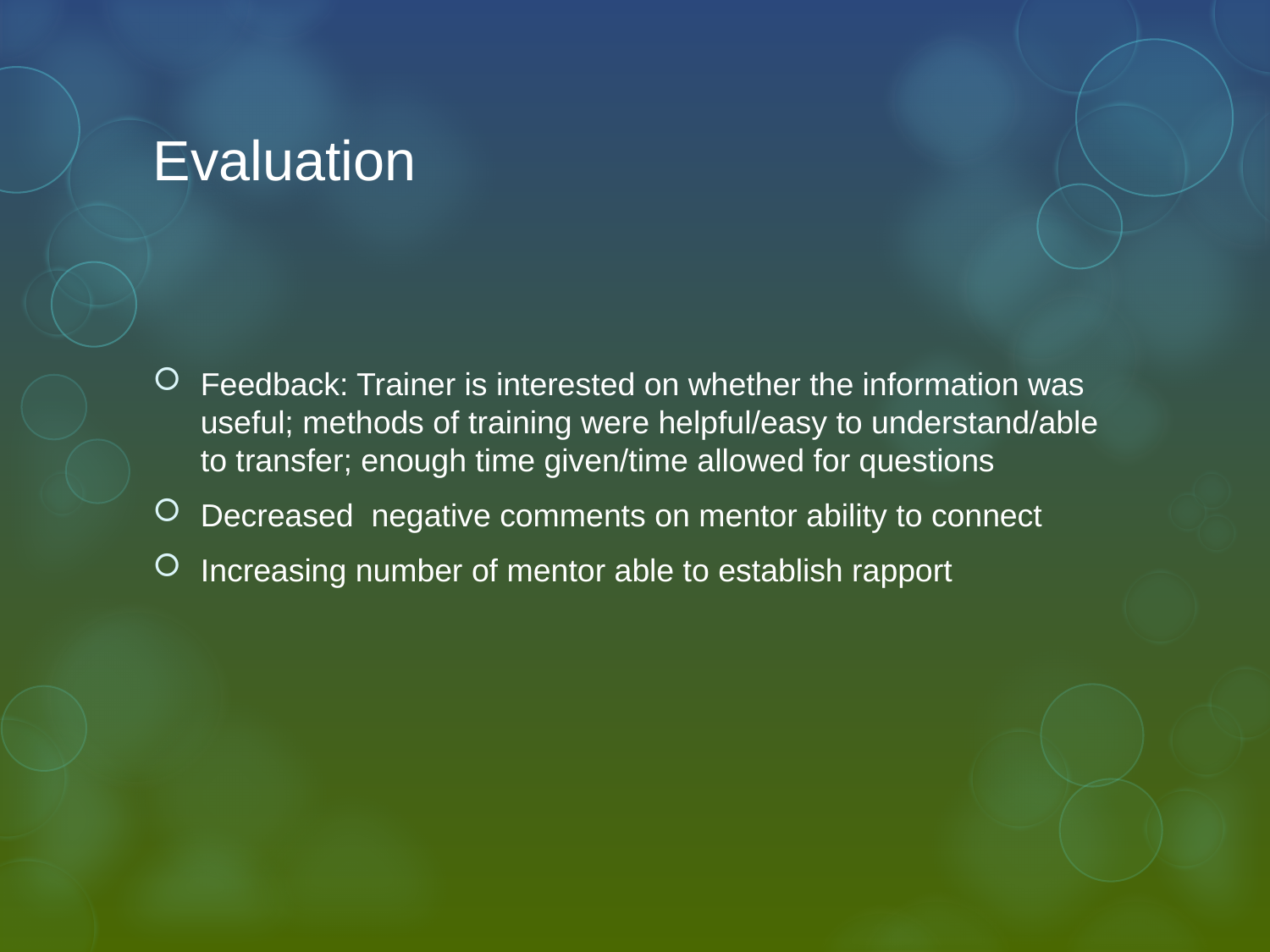

# Evaluation
Feedback: Trainer is interested on whether the information was useful; methods of training were helpful/easy to understand/able to transfer; enough time given/time allowed for questions
Decreased  negative comments on mentor ability to connect
Increasing number of mentor able to establish rapport